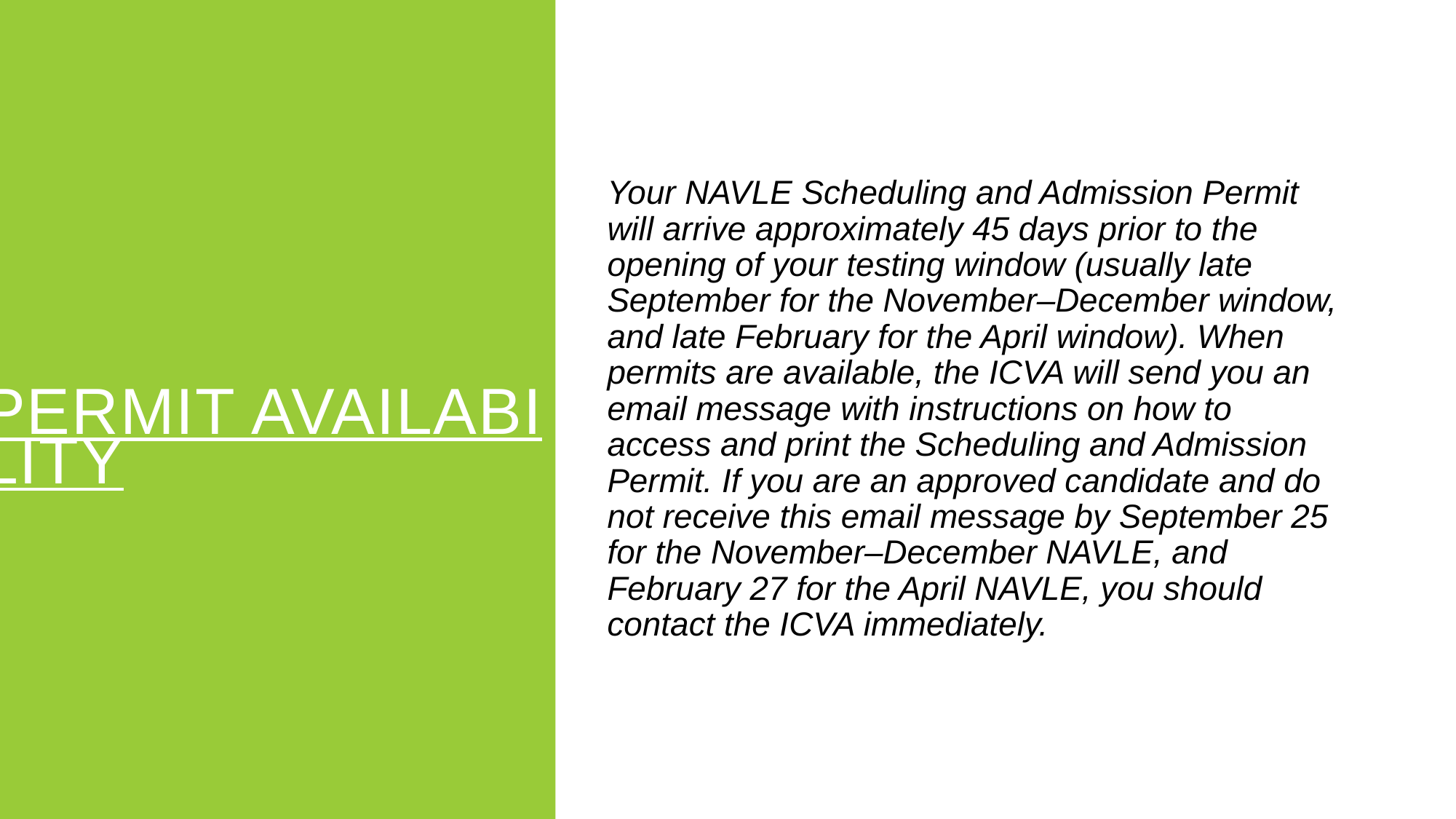

Your NAVLE Scheduling and Admission Permit will arrive approximately 45 days prior to the opening of your testing window (usually late September for the November–December window, and late February for the April window). When permits are available, the ICVA will send you an email message with instructions on how to access and print the Scheduling and Admission Permit. If you are an approved candidate and do not receive this email message by September 25 for the November–December NAVLE, and February 27 for the April NAVLE, you should contact the ICVA immediately.
# PErmit Availability